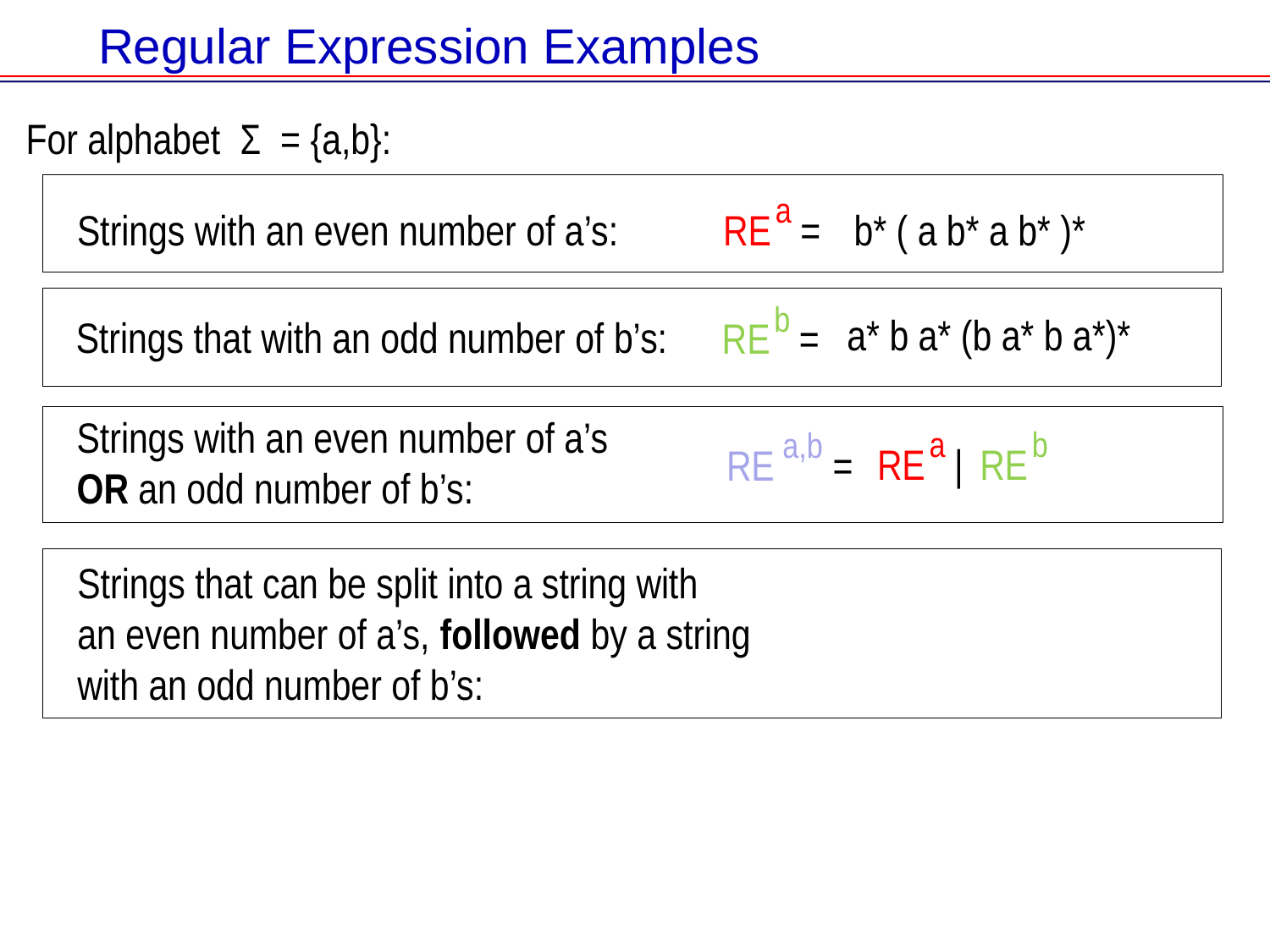

# Regular Expression Examples
For alphabet  Σ  = {a,b}:

a
RE   =
Strings with an even number of a’s:
b* ( a b* a b* )*

b
RE   =
Strings that with an odd number of b’s:
a* b a* (b a* b a*)*
Strings with an even number of a’s
OR an odd number of b’s:
b
RE
a
RE   |
a,b
RE      =

Strings that can be split into a string with
an even number of a’s, followed by a string
with an odd number of b’s: